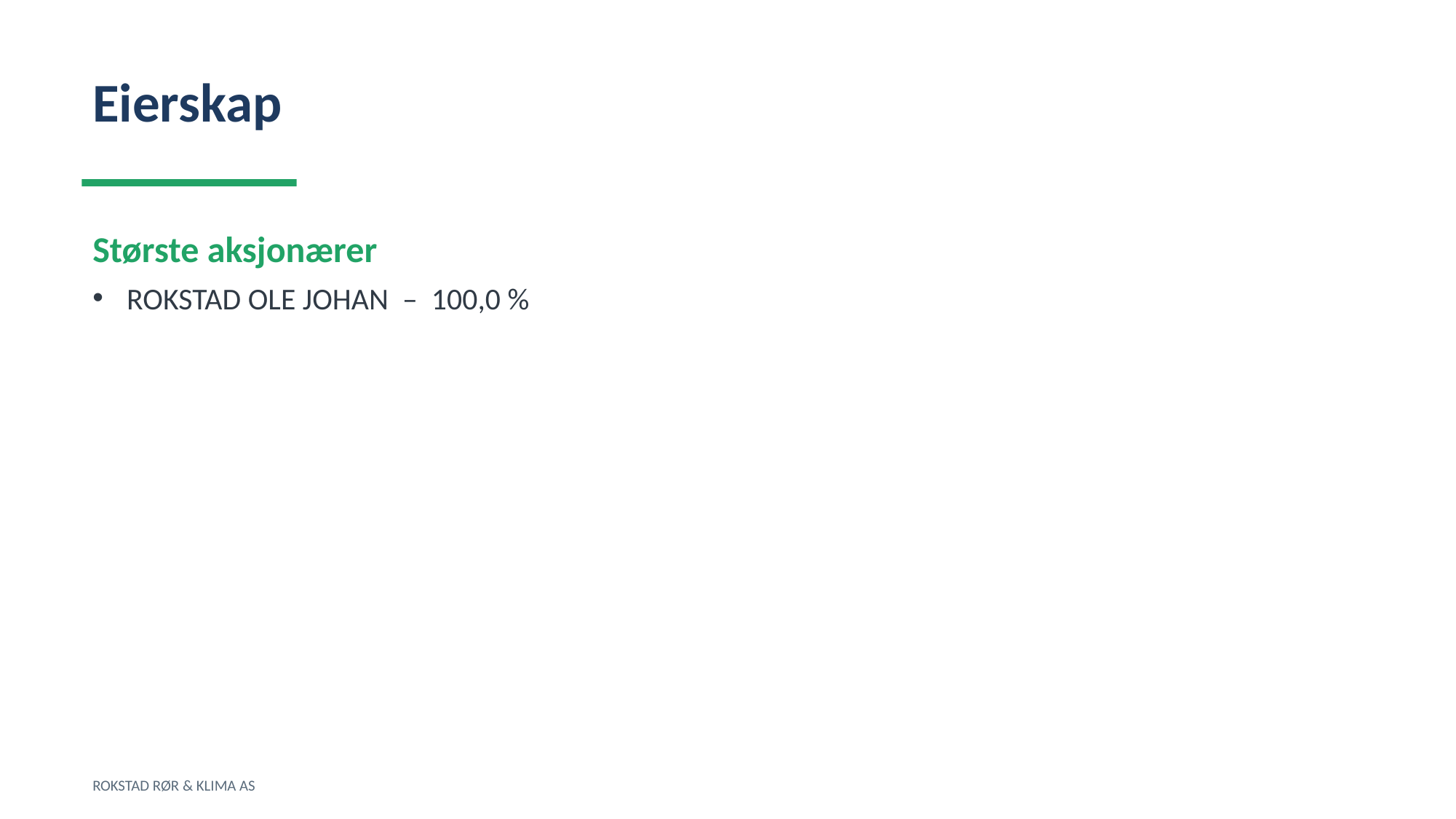

Eierskap

Største aksjonærer
ROKSTAD OLE JOHAN  –  100,0 %
ROKSTAD RØR & KLIMA AS